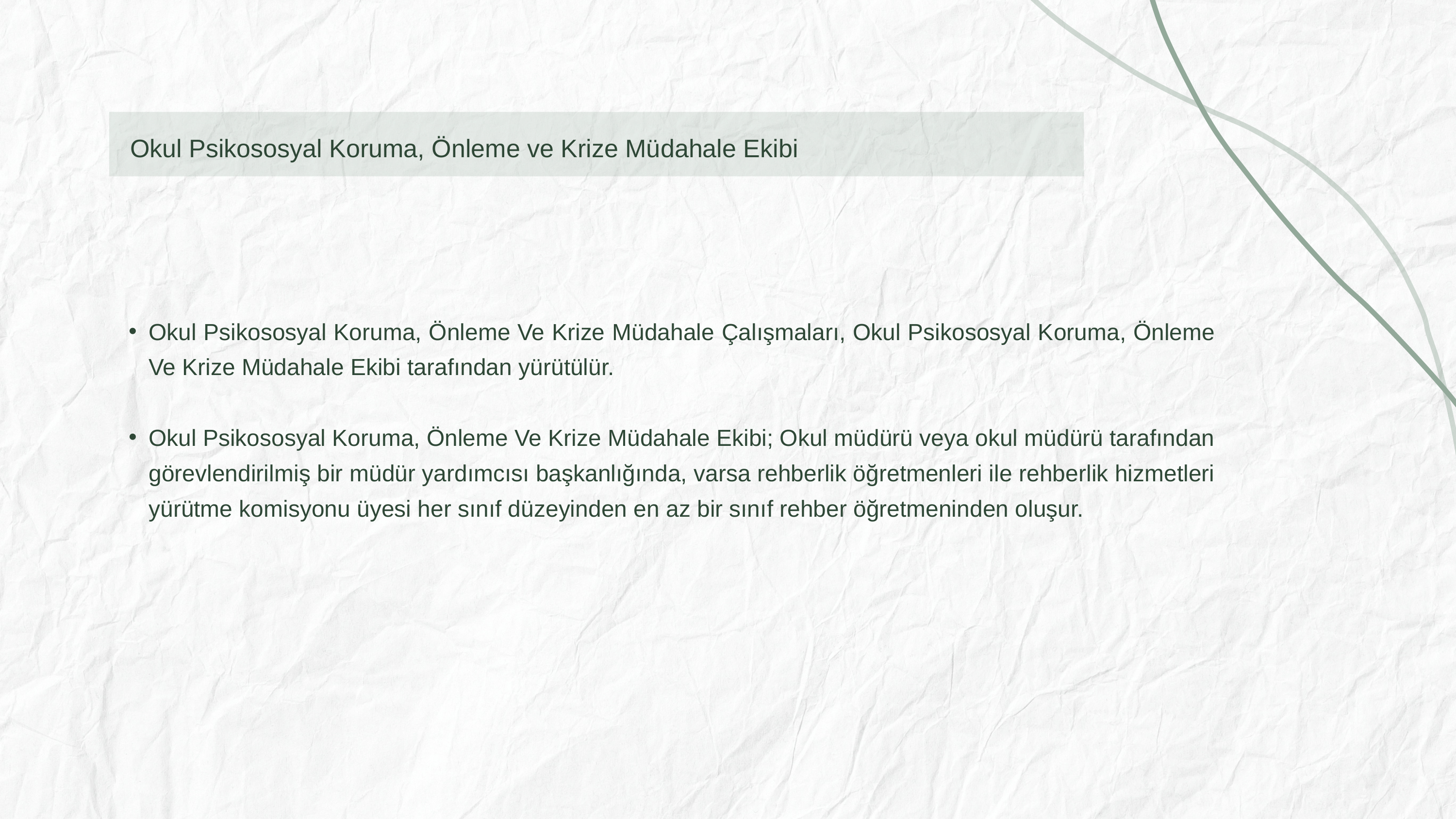

Okul Psikososyal Koruma, Önleme ve Krize Müdahale Ekibi

Okul Psikososyal Koruma, Önleme Ve Krize Müdahale Çalışmaları, Okul Psikososyal Koruma, Önleme Ve Krize Müdahale Ekibi tarafından yürütülür.

Okul Psikososyal Koruma, Önleme Ve Krize Müdahale Ekibi; Okul müdürü veya okul müdürü tarafından görevlendirilmiş bir müdür yardımcısı başkanlığında, varsa rehberlik öğretmenleri ile rehberlik hizmetleri yürütme komisyonu üyesi her sınıf düzeyinden en az bir sınıf rehber öğretmeninden oluşur.